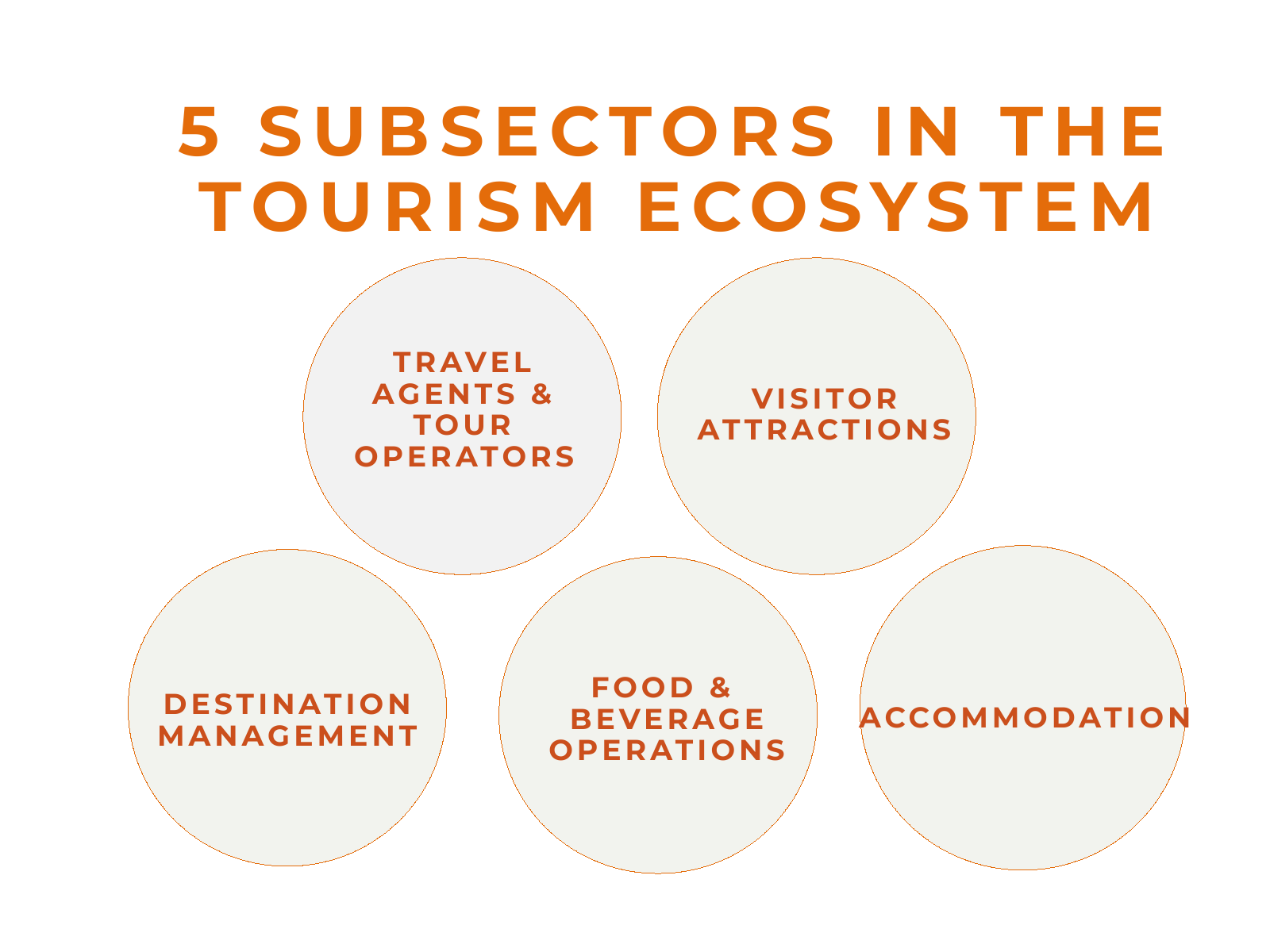

5 SUBSECTORS IN THE TOURISM ECOSYSTEM

TRAVEL AGENTS & TOUR OPERATORS

VISITOR
ATTRACTIONS

FOOD &
BEVERAGE
OPERATIONS

DESTINATION
MANAGEMENT
ACCOMMODATION